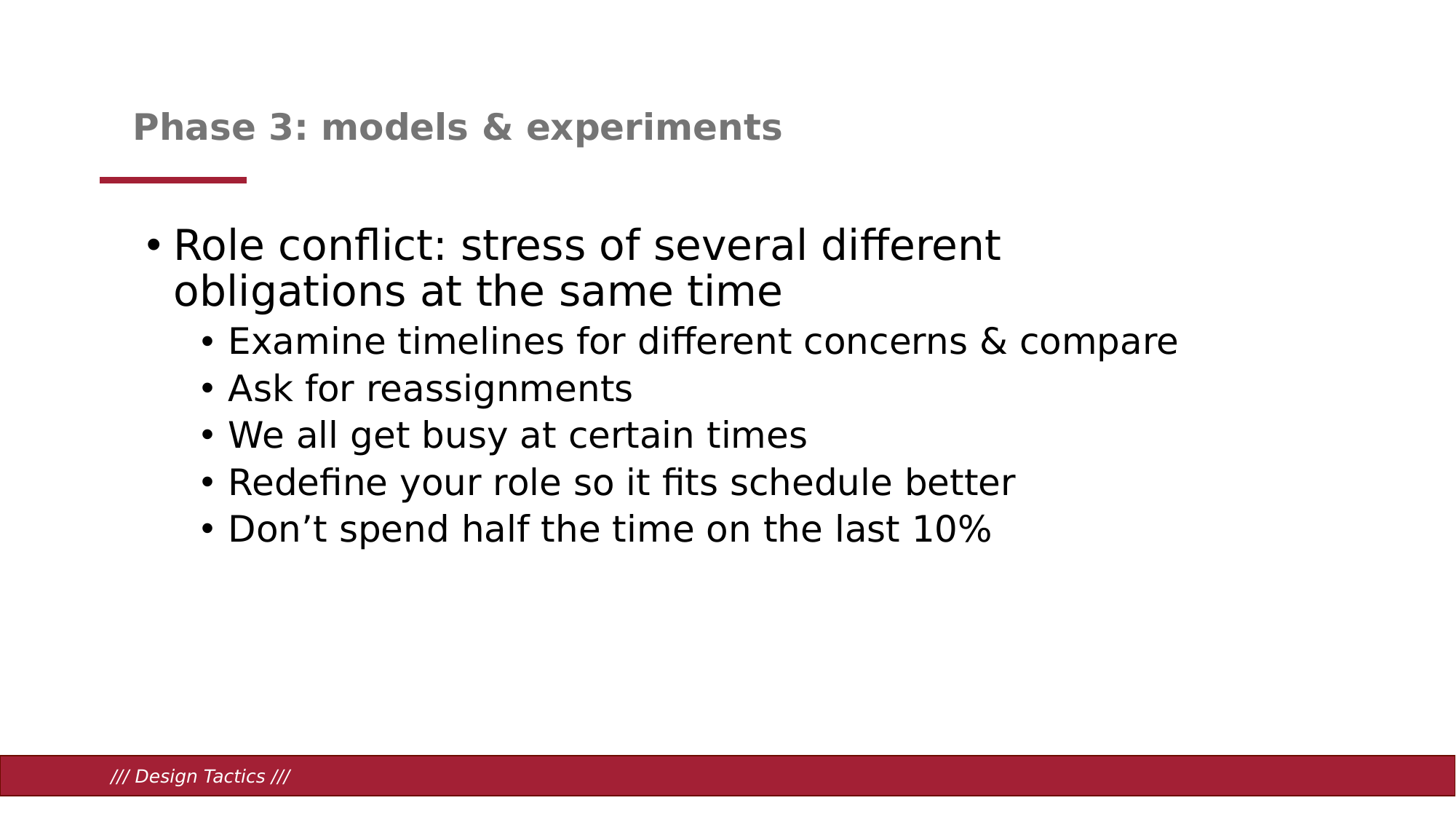

# Phase 3: models & experiments
Role conflict: stress of several different obligations at the same time
Examine timelines for different concerns & compare
Ask for reassignments
We all get busy at certain times
Redefine your role so it fits schedule better
Don’t spend half the time on the last 10%